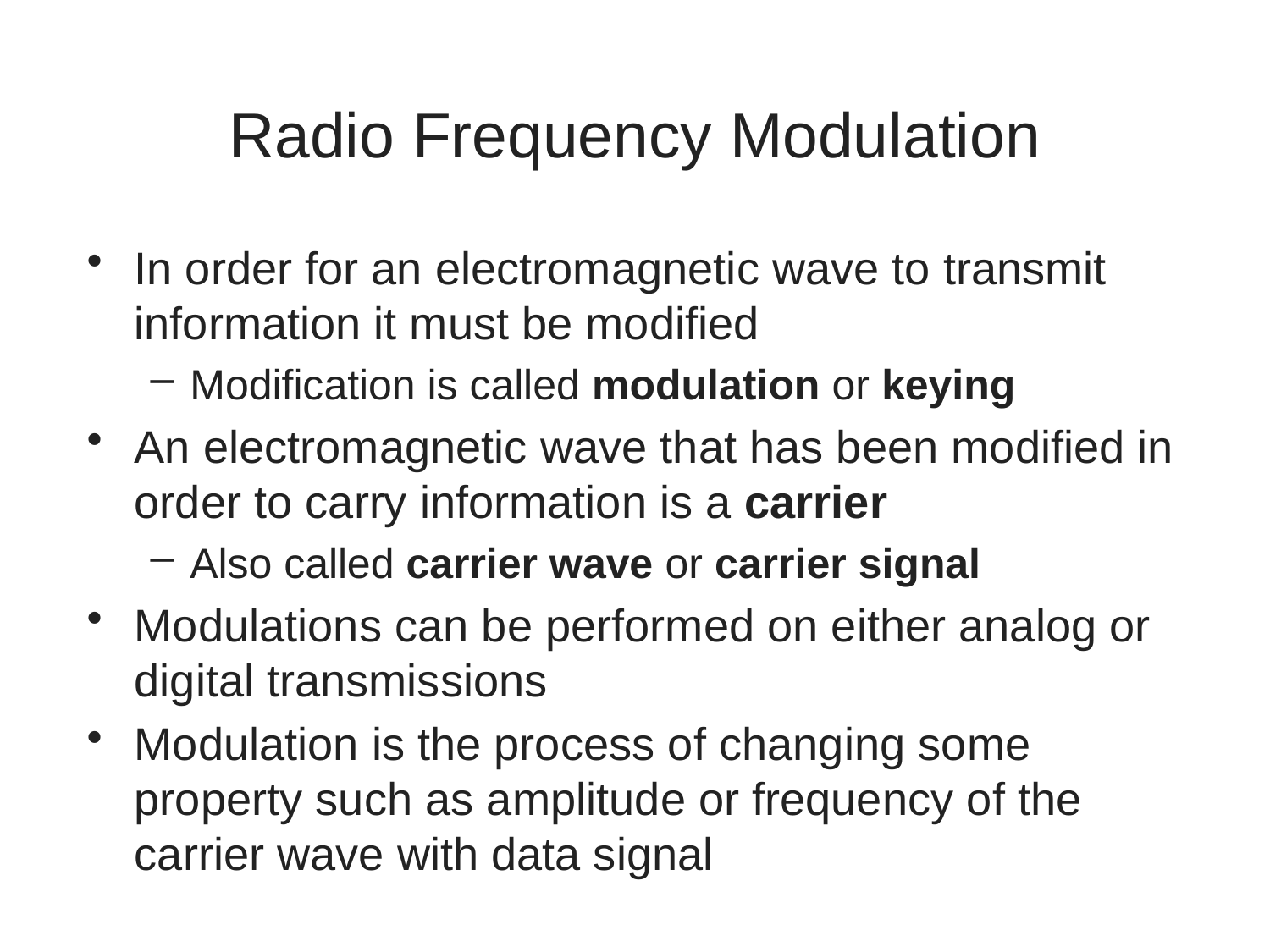

# Radio Frequency Modulation
In order for an electromagnetic wave to transmit information it must be modified
Modification is called modulation or keying
An electromagnetic wave that has been modified in order to carry information is a carrier
Also called carrier wave or carrier signal
Modulations can be performed on either analog or digital transmissions
Modulation is the process of changing some property such as amplitude or frequency of the carrier wave with data signal
15